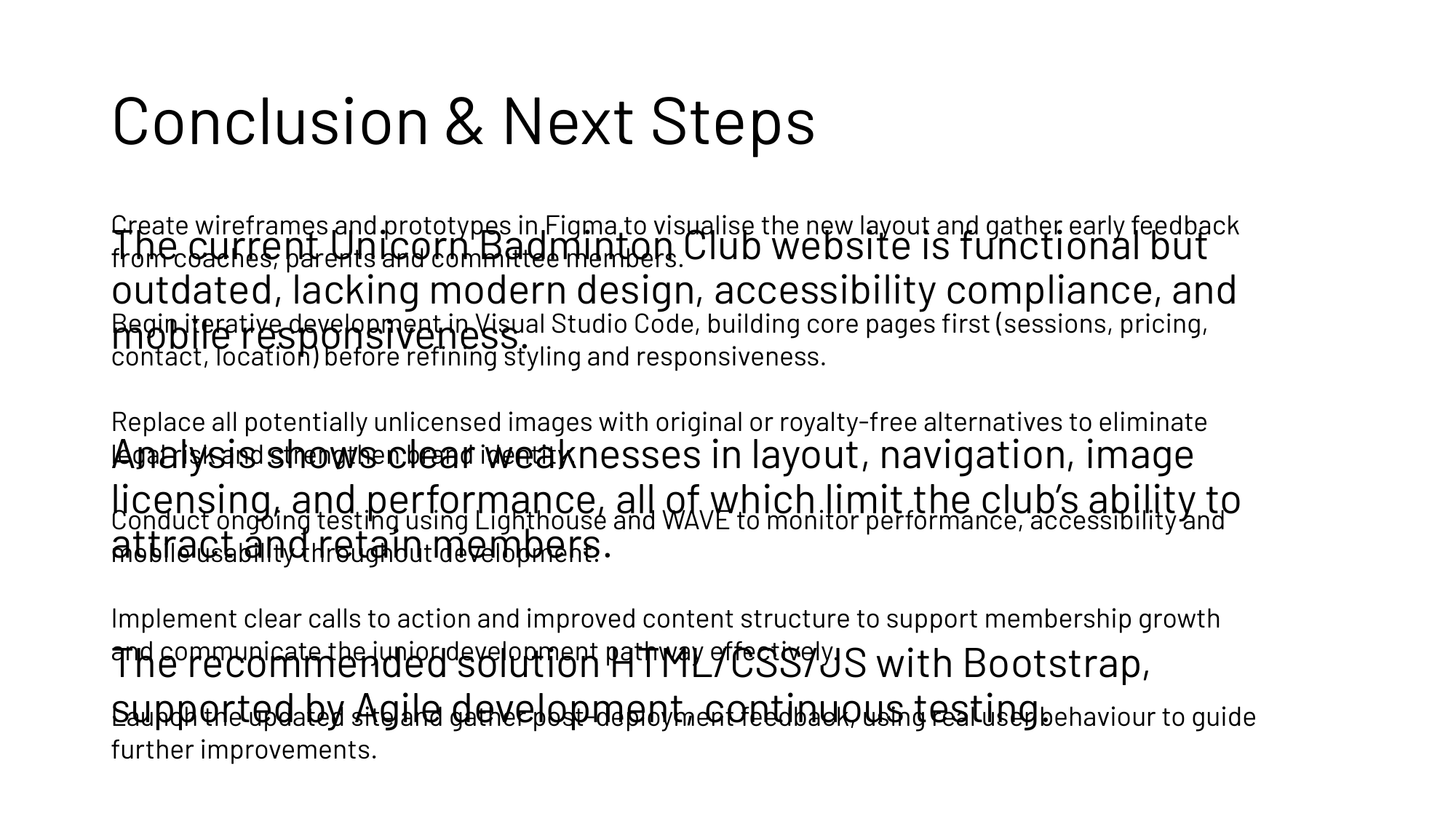

# Conclusion & Next Steps
Create wireframes and prototypes in Figma to visualise the new layout and gather early feedback from coaches, parents and committee members.

Begin iterative development in Visual Studio Code, building core pages first (sessions, pricing, contact, location) before refining styling and responsiveness.

Replace all potentially unlicensed images with original or royalty‑free alternatives to eliminate legal risk and strengthen brand identity.

Conduct ongoing testing using Lighthouse and WAVE to monitor performance, accessibility and mobile usability throughout development.

Implement clear calls to action and improved content structure to support membership growth and communicate the junior development pathway effectively.

Launch the updated site and gather post‑deployment feedback, using real user behaviour to guide further improvements.
The current Unicorn Badminton Club website is functional but outdated, lacking modern design, accessibility compliance, and mobile responsiveness.

Analysis shows clear weaknesses in layout, navigation, image licensing, and performance, all of which limit the club’s ability to attract and retain members.

The recommended solution HTML/CSS/JS with Bootstrap, supported by Agile development, continuous testing.